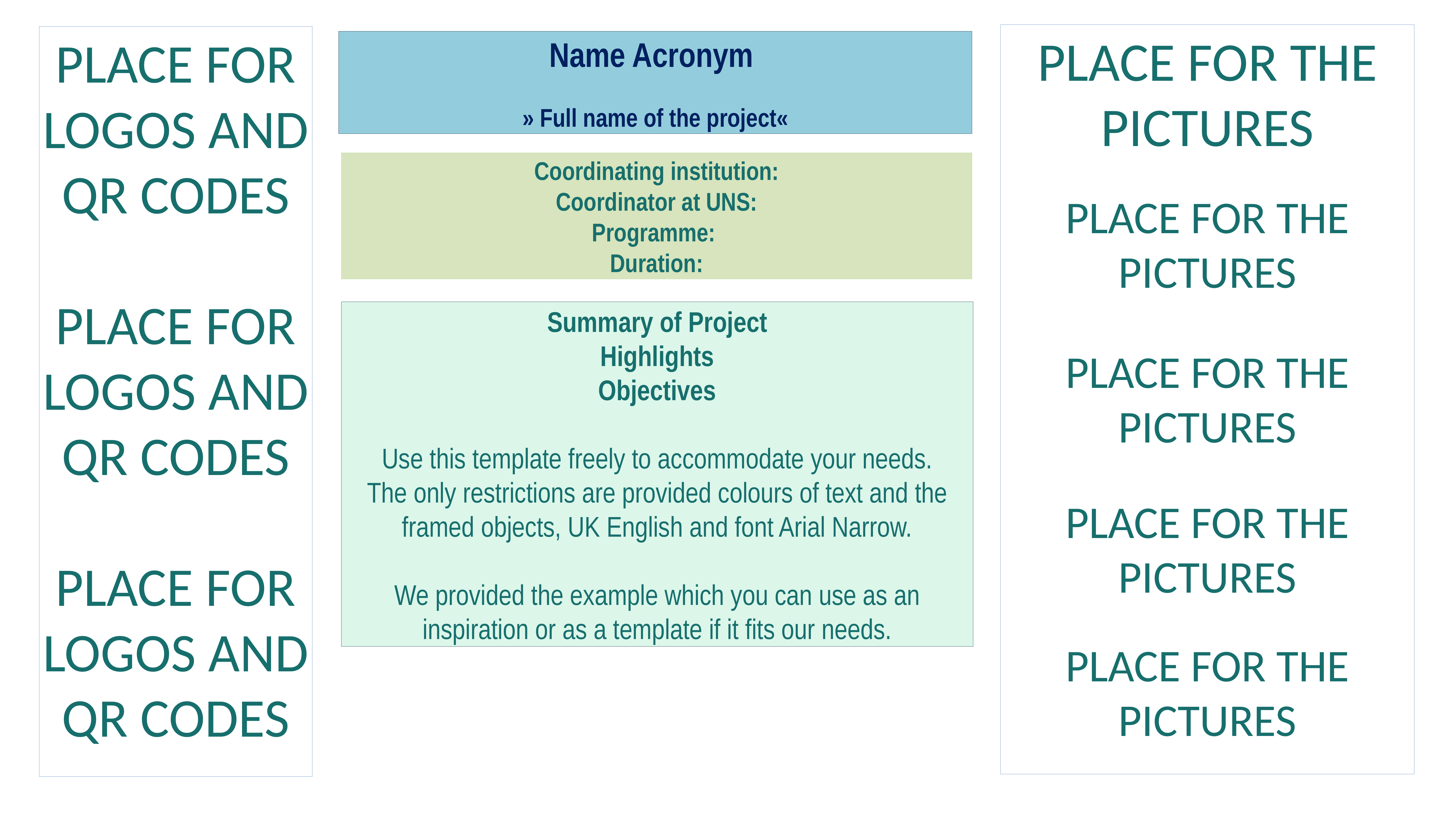

PLACE FOR THE PICTURES

PLACE FOR THE PICTURES

PLACE FOR THE PICTURES

PLACE FOR THE PICTURES

PLACE FOR THE PICTURES

PLACE FOR LOGOS AND QR CODES

PLACE FOR LOGOS AND QR CODES

PLACE FOR LOGOS AND QR CODES

Name Acronym

» Full name of the project«
Coordinating institution:
Coordinator at UNS:
Programme:
Duration:
Summary of Project
Highlights
Objectives

Use this template freely to accommodate your needs.
The only restrictions are provided colours of text and the framed objects, UK English and font Arial Narrow.

We provided the example which you can use as an inspiration or as a template if it fits our needs.